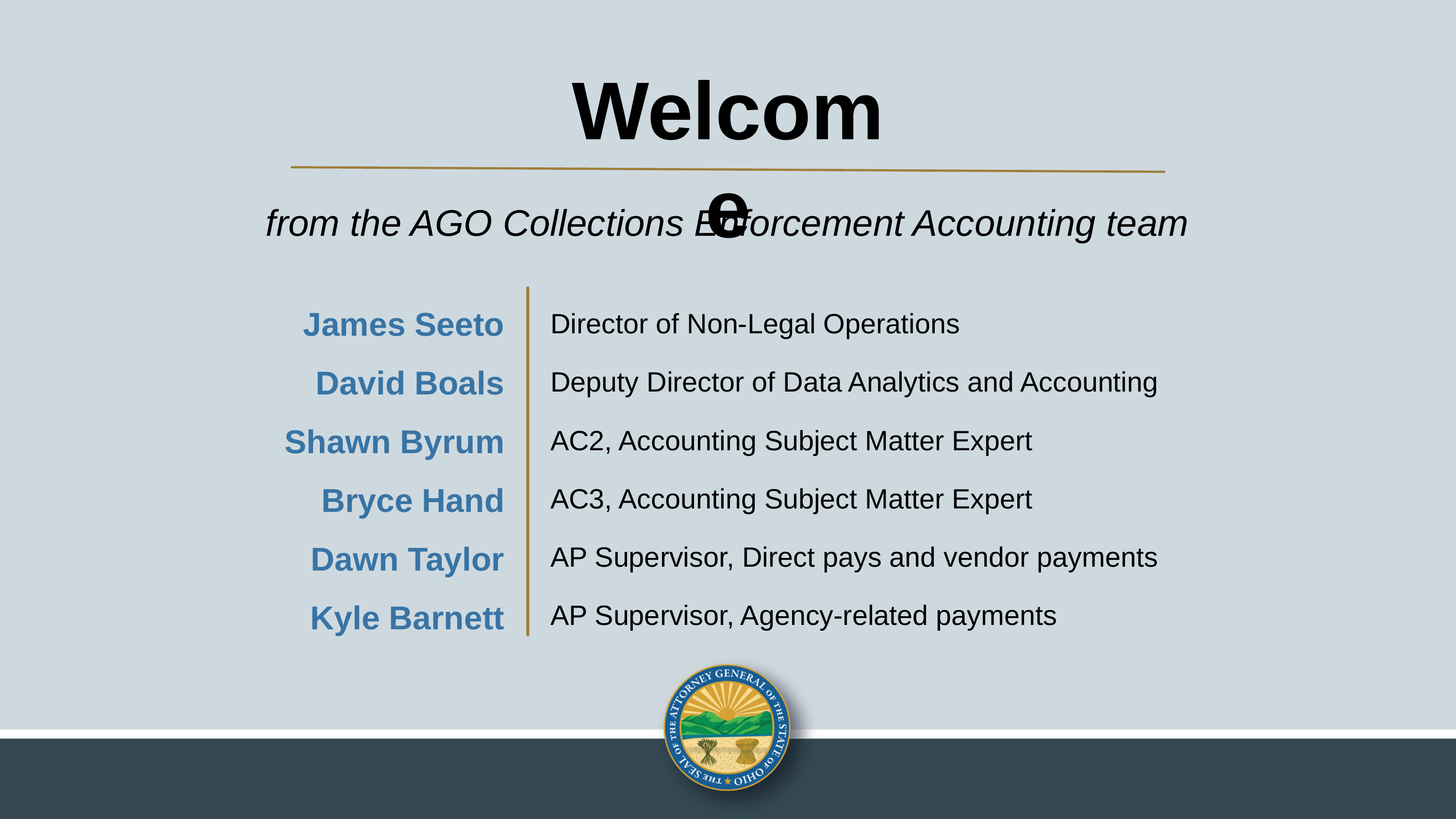

Welcome

from the AGO Collections Enforcement Accounting team
Director of Non-Legal Operations
Deputy Director of Data Analytics and Accounting
AC2, Accounting Subject Matter Expert
AC3, Accounting Subject Matter Expert
AP Supervisor, Direct pays and vendor payments
AP Supervisor, Agency-related payments
James Seeto
David Boals
Shawn Byrum
Bryce Hand
Dawn Taylor
Kyle Barnett